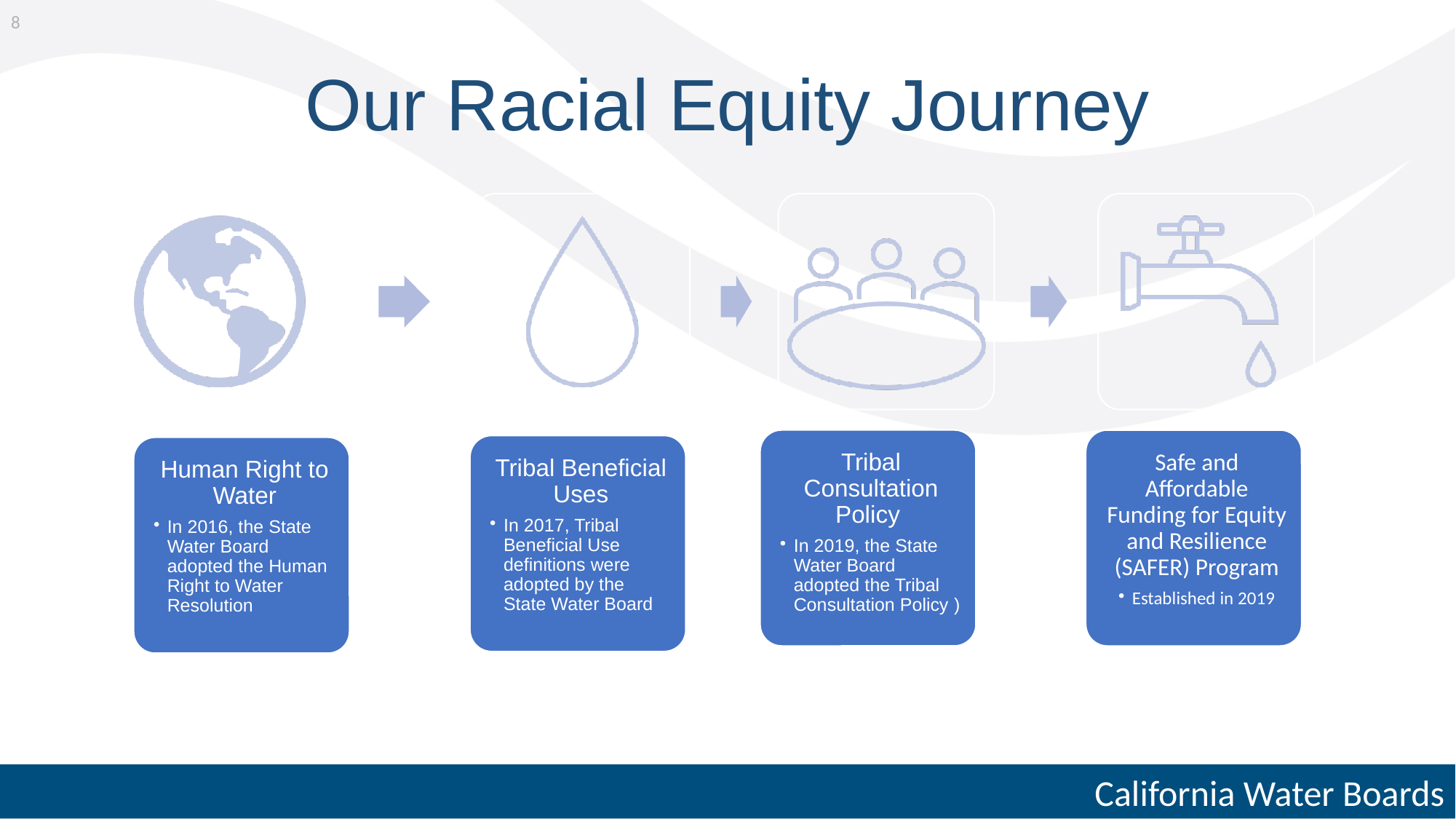

8
# Our Racial Equity Journey
Human Right to Water
In 2016, the State Water Board adopted the Human Right to Water Resolution

Tribal Beneficial Uses
In 2017, Tribal Beneficial Use definitions were adopted by the State Water Board

Tribal Consultation Policy
In 2019, the State Water Board adopted the Tribal Consultation Policy )

Safe and Affordable Funding for Equity and Resilience (SAFER) Program
Established in 2019